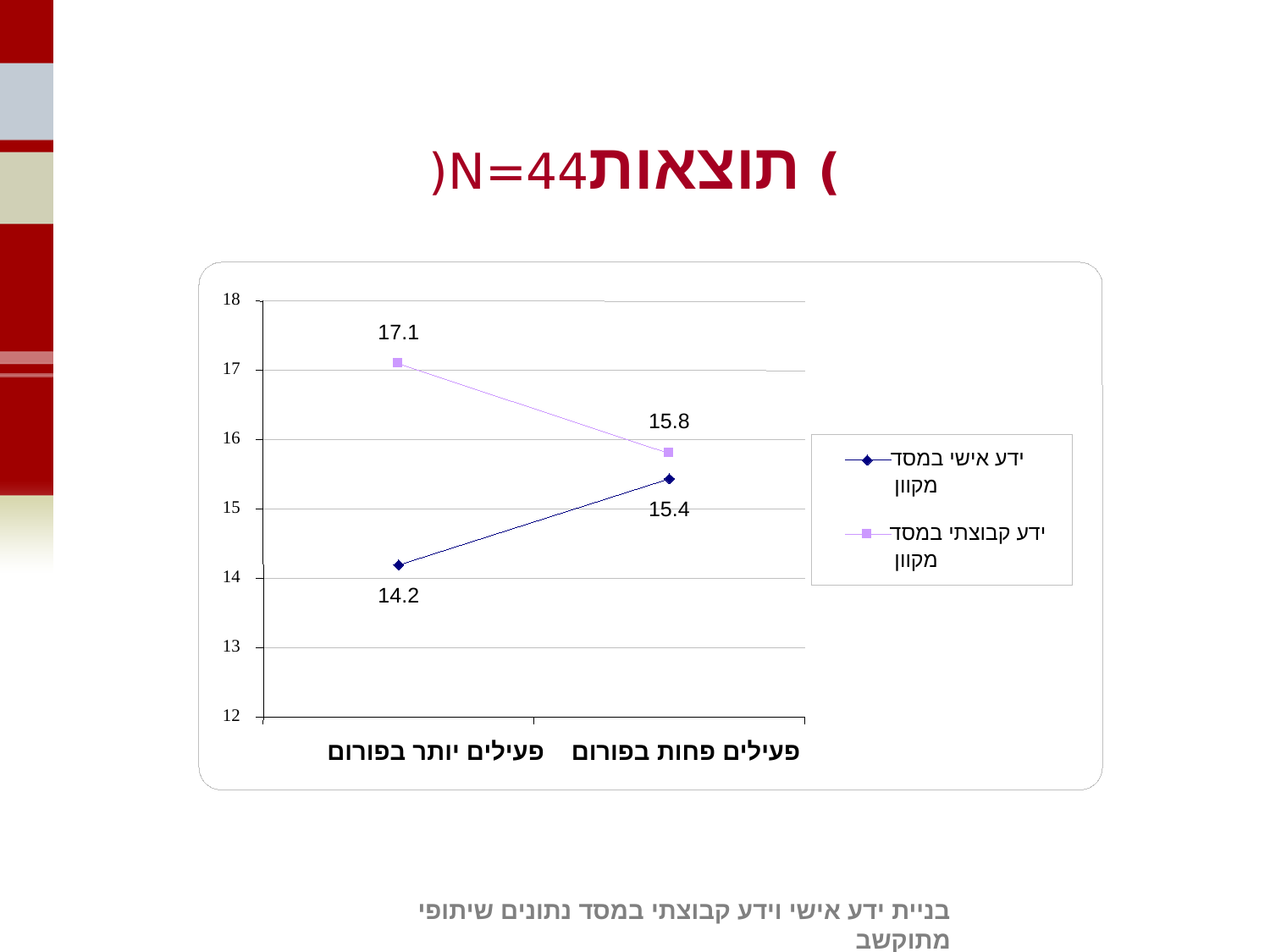

# )N=44תוצאות (

18

17.1
17

15.8
16

ידע אישי במסד

מקוון

15
15.4

ידע קבוצתי במסד

מקוון

14

14.2
13

12

פעילים יותר בפורום
פעילים פחות בפורום